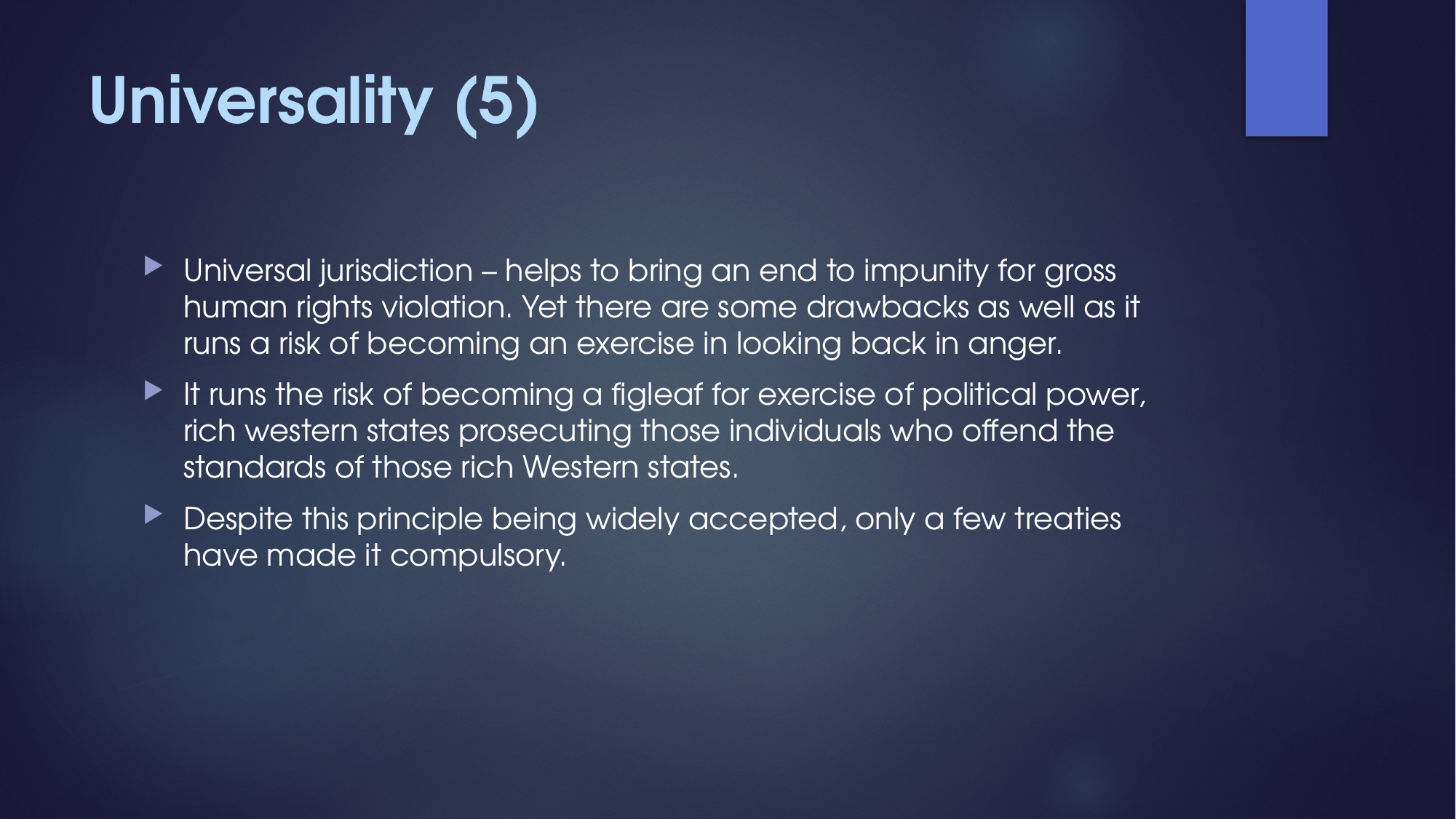

# Universality (5)
Universal jurisdiction – helps to bring an end to impunity for gross human rights violation. Yet there are some drawbacks as well as it runs a risk of becoming an exercise in looking back in anger.
It runs the risk of becoming a figleaf for exercise of political power, rich western states prosecuting those individuals who offend the standards of those rich Western states.
Despite this principle being widely accepted, only a few treaties have made it compulsory.